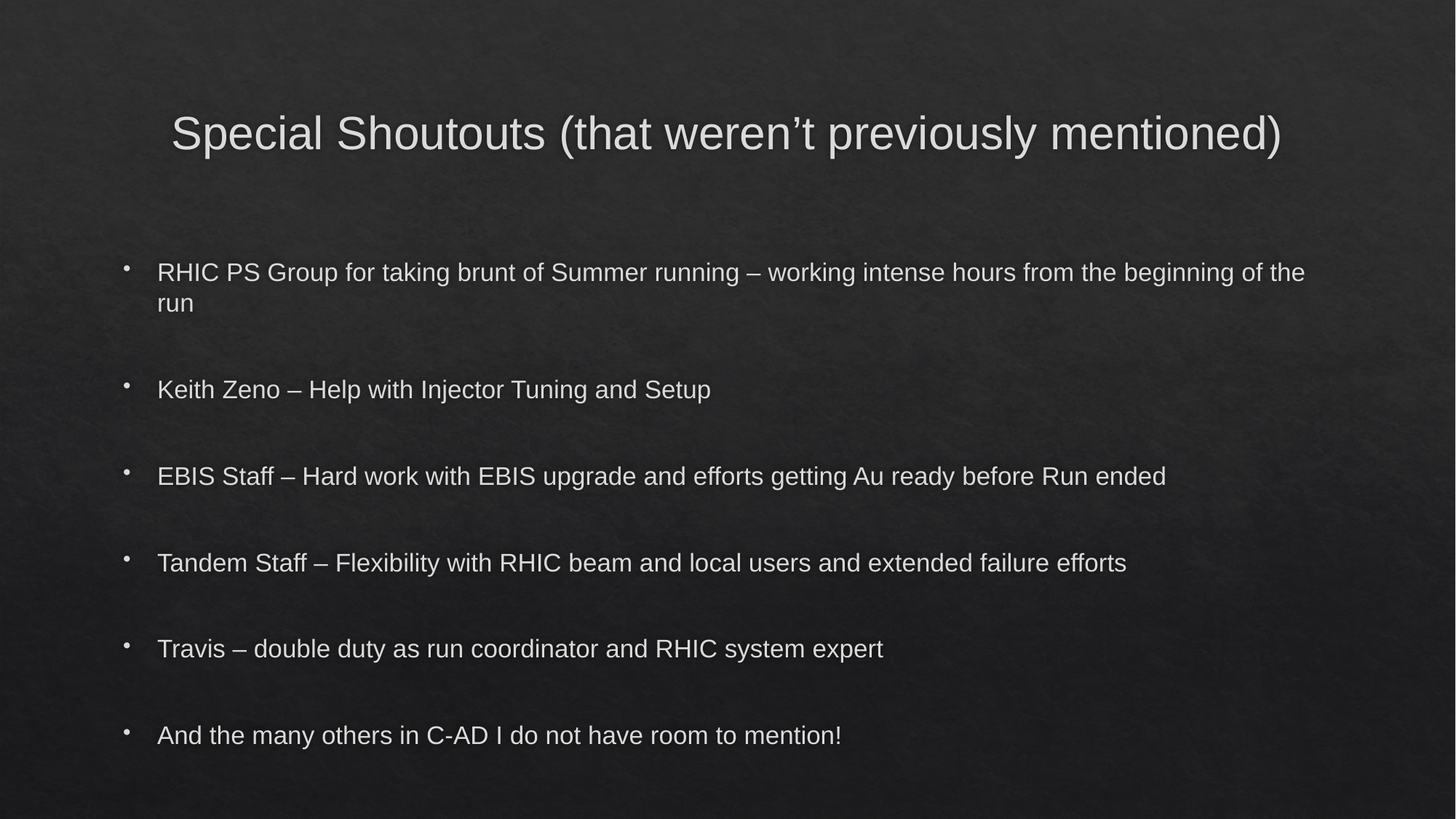

# Special Shoutouts (that weren’t previously mentioned)

RHIC PS Group for taking brunt of Summer running – working intense hours from the beginning of the run

Keith Zeno – Help with Injector Tuning and Setup

EBIS Staff – Hard work with EBIS upgrade and efforts getting Au ready before Run ended

Tandem Staff – Flexibility with RHIC beam and local users and extended failure efforts

Travis – double duty as run coordinator and RHIC system expert

And the many others in C-AD I do not have room to mention!